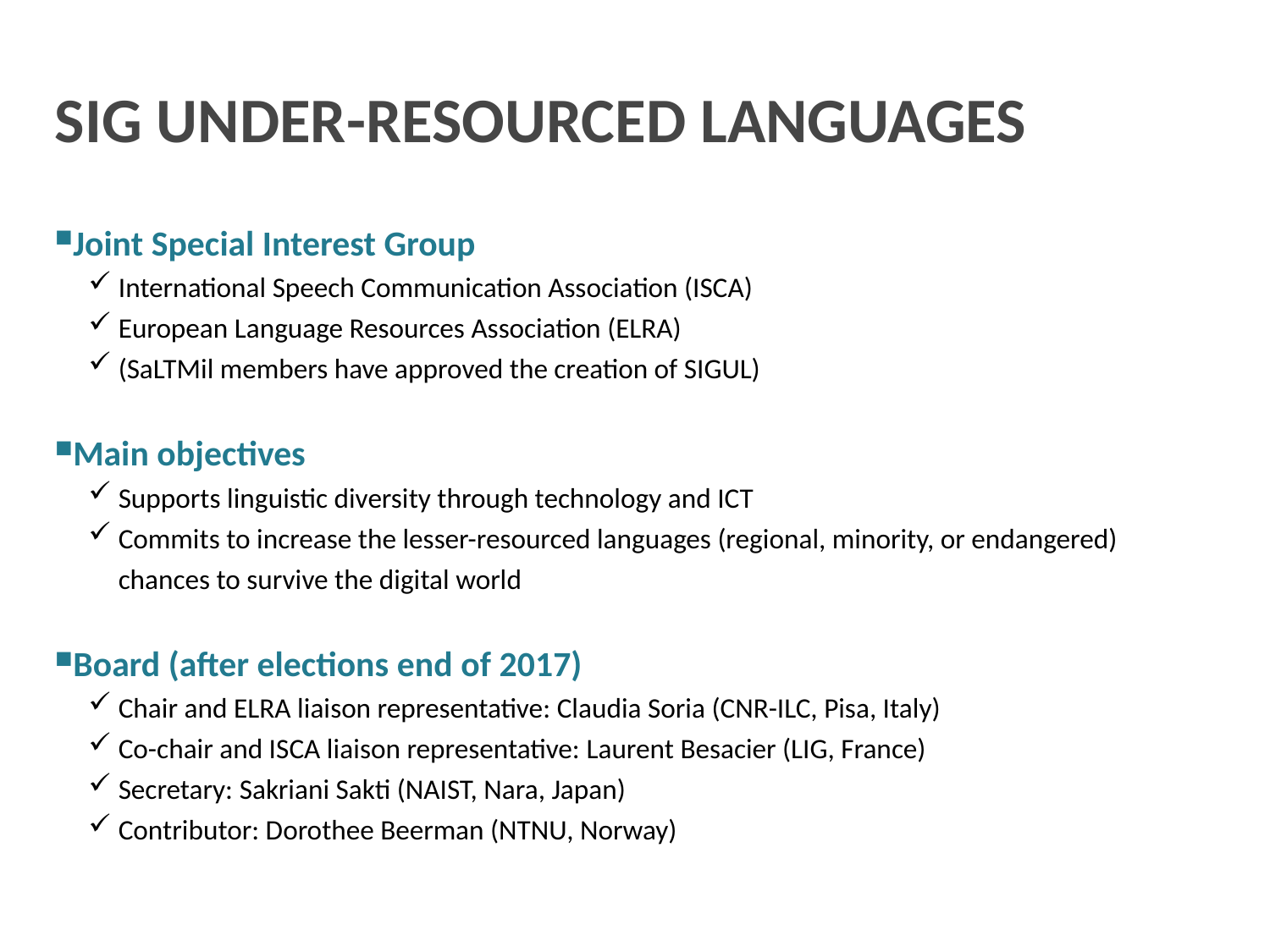

SIG UNDER-RESOURCED LANGUAGES
Joint Special Interest Group
International Speech Communication Association (ISCA)
European Language Resources Association (ELRA)
(SaLTMil members have approved the creation of SIGUL)

Main objectives
Supports linguistic diversity through technology and ICT
Commits to increase the lesser-resourced languages (regional, minority, or endangered) chances to survive the digital world

Board (after elections end of 2017)
Chair and ELRA liaison representative: Claudia Soria (CNR-ILC, Pisa, Italy)
Co-chair and ISCA liaison representative: Laurent Besacier (LIG, France)
Secretary: Sakriani Sakti (NAIST, Nara, Japan)
Contributor: Dorothee Beerman (NTNU, Norway)